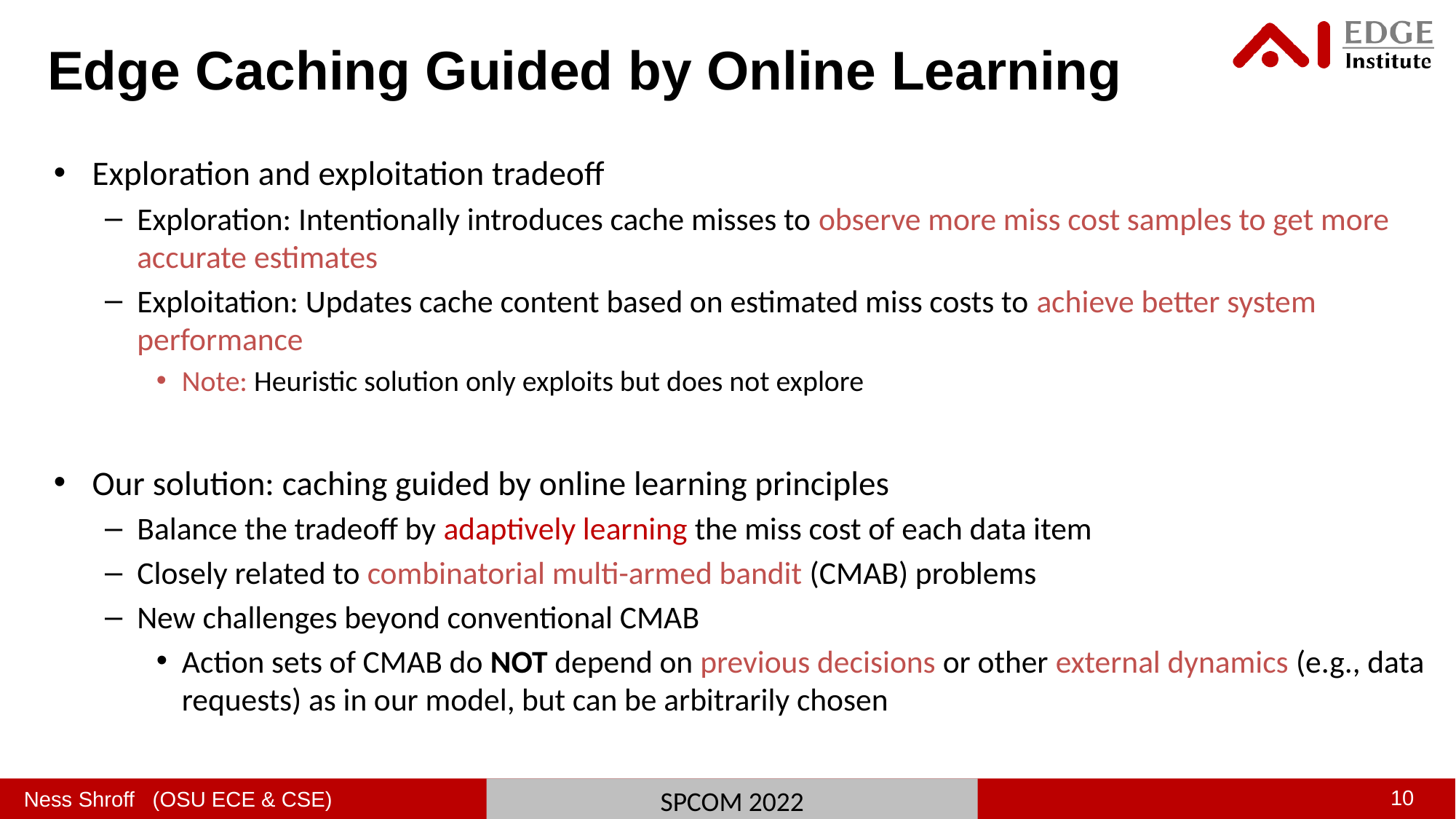

Edge Caching Guided by Online Learning
Exploration and exploitation tradeoff
Exploration: Intentionally introduces cache misses to observe more miss cost samples to get more accurate estimates
Exploitation: Updates cache content based on estimated miss costs to achieve better system performance
Note: Heuristic solution only exploits but does not explore

Our solution: caching guided by online learning principles
Balance the tradeoff by adaptively learning the miss cost of each data item
Closely related to combinatorial multi-armed bandit (CMAB) problems
New challenges beyond conventional CMAB
Action sets of CMAB do NOT depend on previous decisions or other external dynamics (e.g., data requests) as in our model, but can be arbitrarily chosen